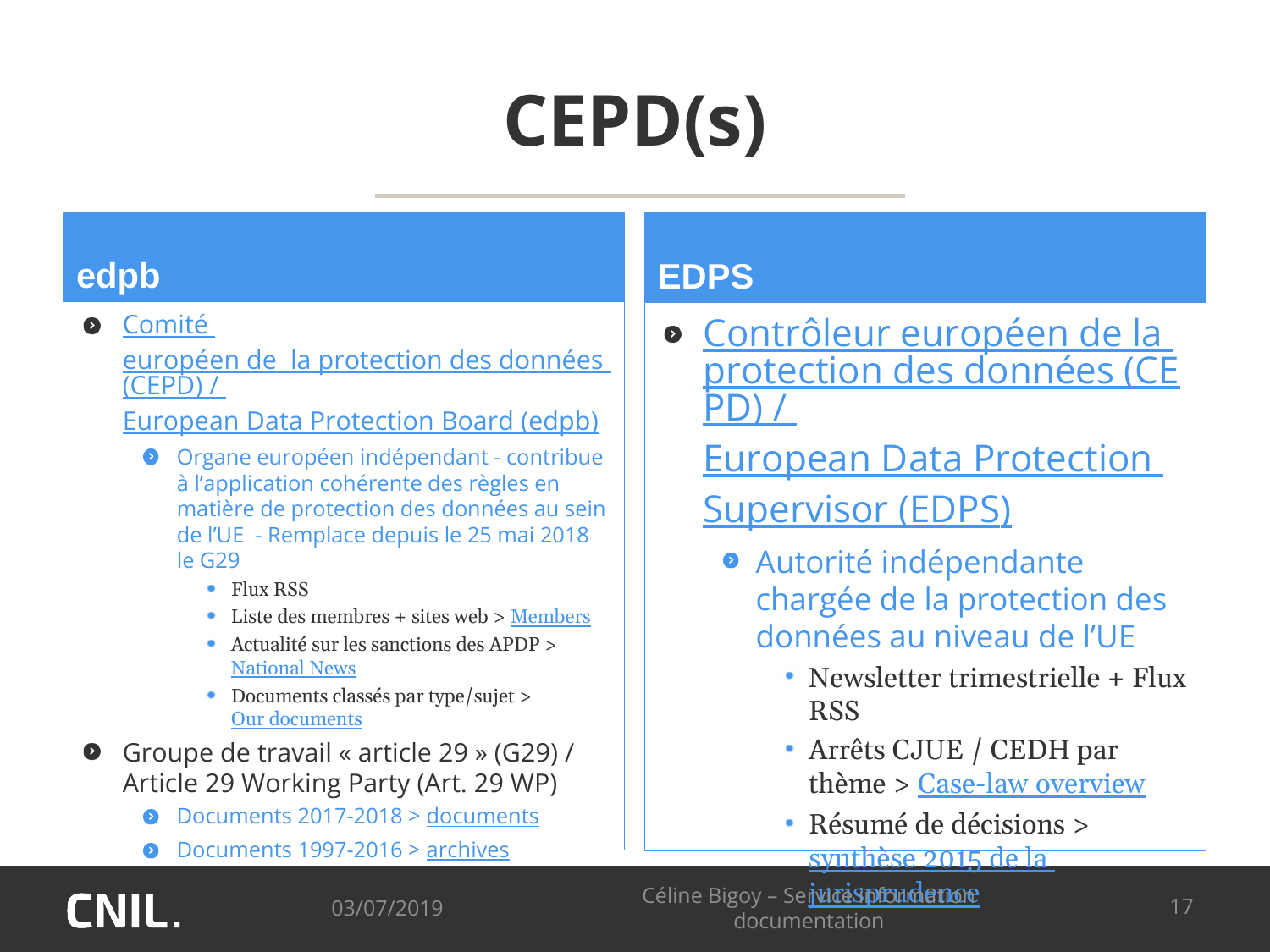

# CEPD(s)
edpb
EDPS
Comité européen de  la protection des données (CEPD) / European Data Protection Board (edpb)
Organe européen indépendant - contribue à l’application cohérente des règles en matière de protection des données au sein de l’UE  - Remplace depuis le 25 mai 2018 le G29
Flux RSS
Liste des membres + sites web > Members
Actualité sur les sanctions des APDP > National News
Documents classés par type/sujet > Our documents
Groupe de travail « article 29 » (G29) / Article 29 Working Party (Art. 29 WP)
Documents 2017-2018 > documents
Documents 1997-2016 > archives
Contrôleur européen de la protection des données (CEPD) / European Data Protection Supervisor (EDPS)
Autorité indépendante chargée de la protection des données au niveau de l’UE
Newsletter trimestrielle + Flux RSS
Arrêts CJUE / CEDH par thème > Case-law overview
Résumé de décisions > synthèse 2015 de la jurisprudence
03/07/2019
Céline Bigoy – Service information documentation
17